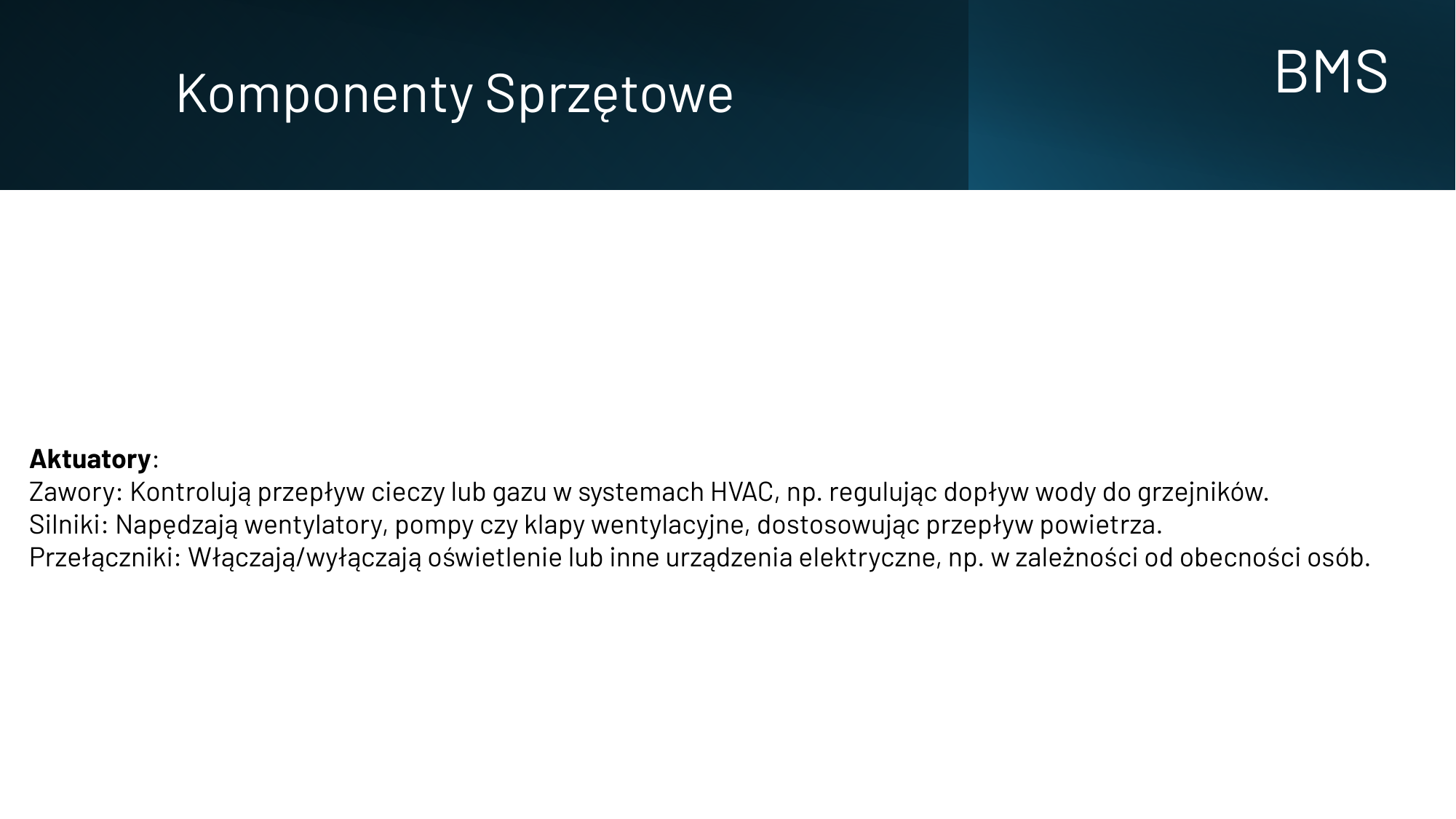

Komponenty Sprzętowe
BMS
Aktuatory:
Zawory: Kontrolują przepływ cieczy lub gazu w systemach HVAC, np. regulując dopływ wody do grzejników.
Silniki: Napędzają wentylatory, pompy czy klapy wentylacyjne, dostosowując przepływ powietrza.
Przełączniki: Włączają/wyłączają oświetlenie lub inne urządzenia elektryczne, np. w zależności od obecności osób.